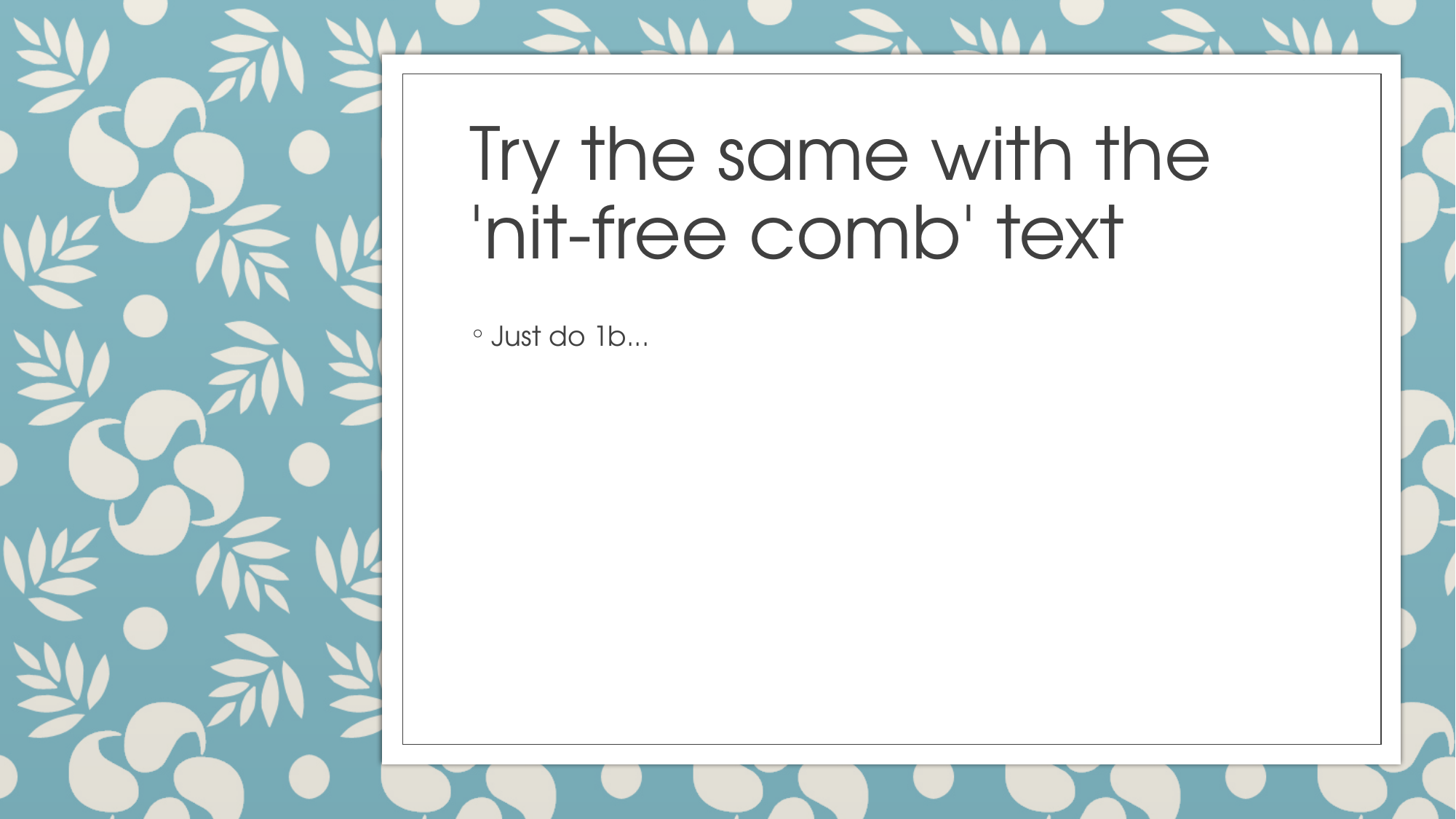

# Try the same with the 'nit-free comb' text
Just do 1b...